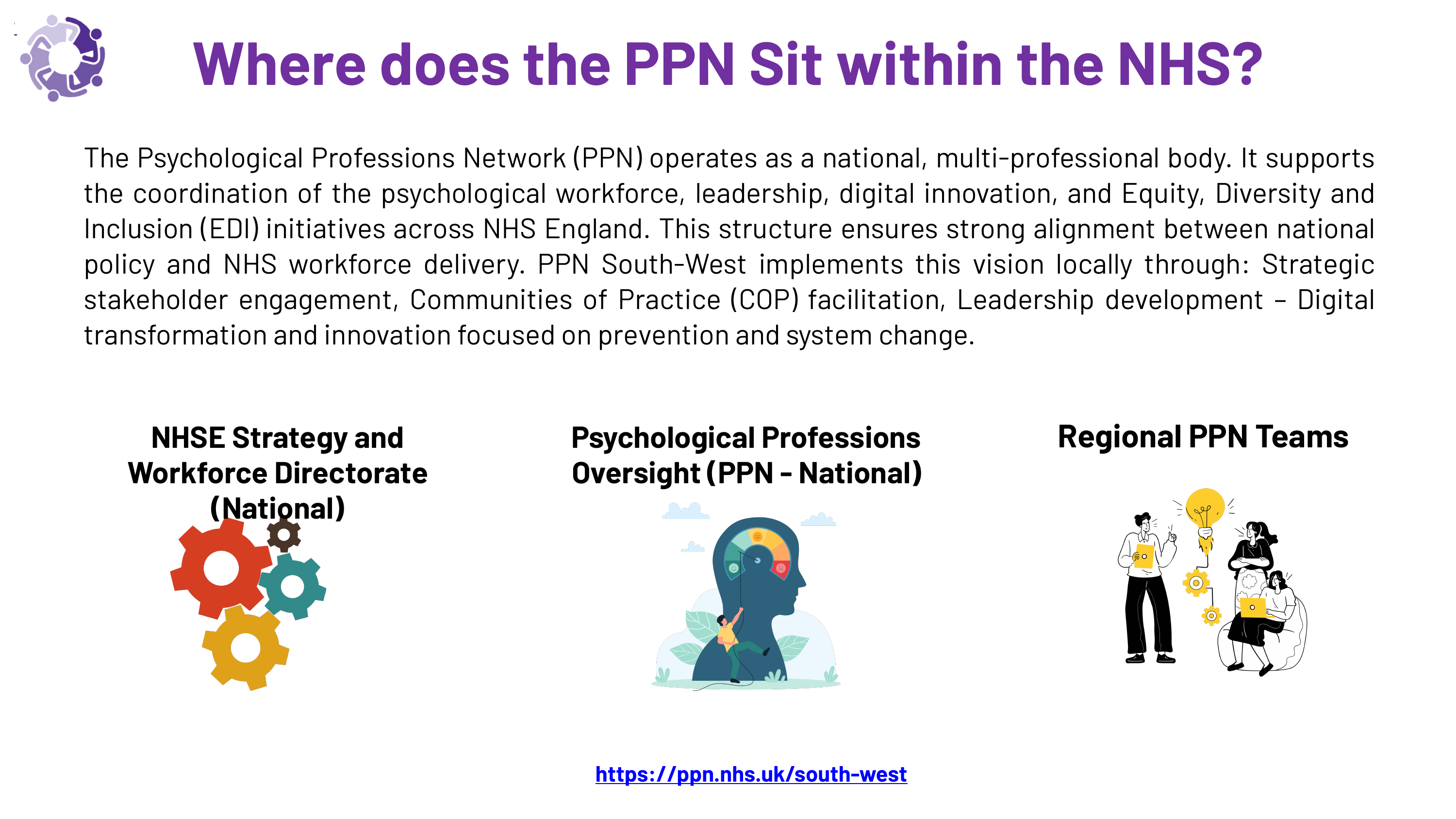

Where does the PPN Sit within the NHS?
The Psychological Professions Network (PPN) operates as a national, multi-professional body. It supports the coordination of the psychological workforce, leadership, digital innovation, and Equity, Diversity and Inclusion (EDI) initiatives across NHS England. This structure ensures strong alignment between national policy and NHS workforce delivery. PPN South-West implements this vision locally through: Strategic stakeholder engagement, Communities of Practice (COP) facilitation, Leadership development – Digital transformation and innovation focused on prevention and system change.
Regional PPN Teams
NHSE Strategy and Workforce Directorate (National)
Psychological Professions Oversight (PPN - National)

https://ppn.nhs.uk/south-west